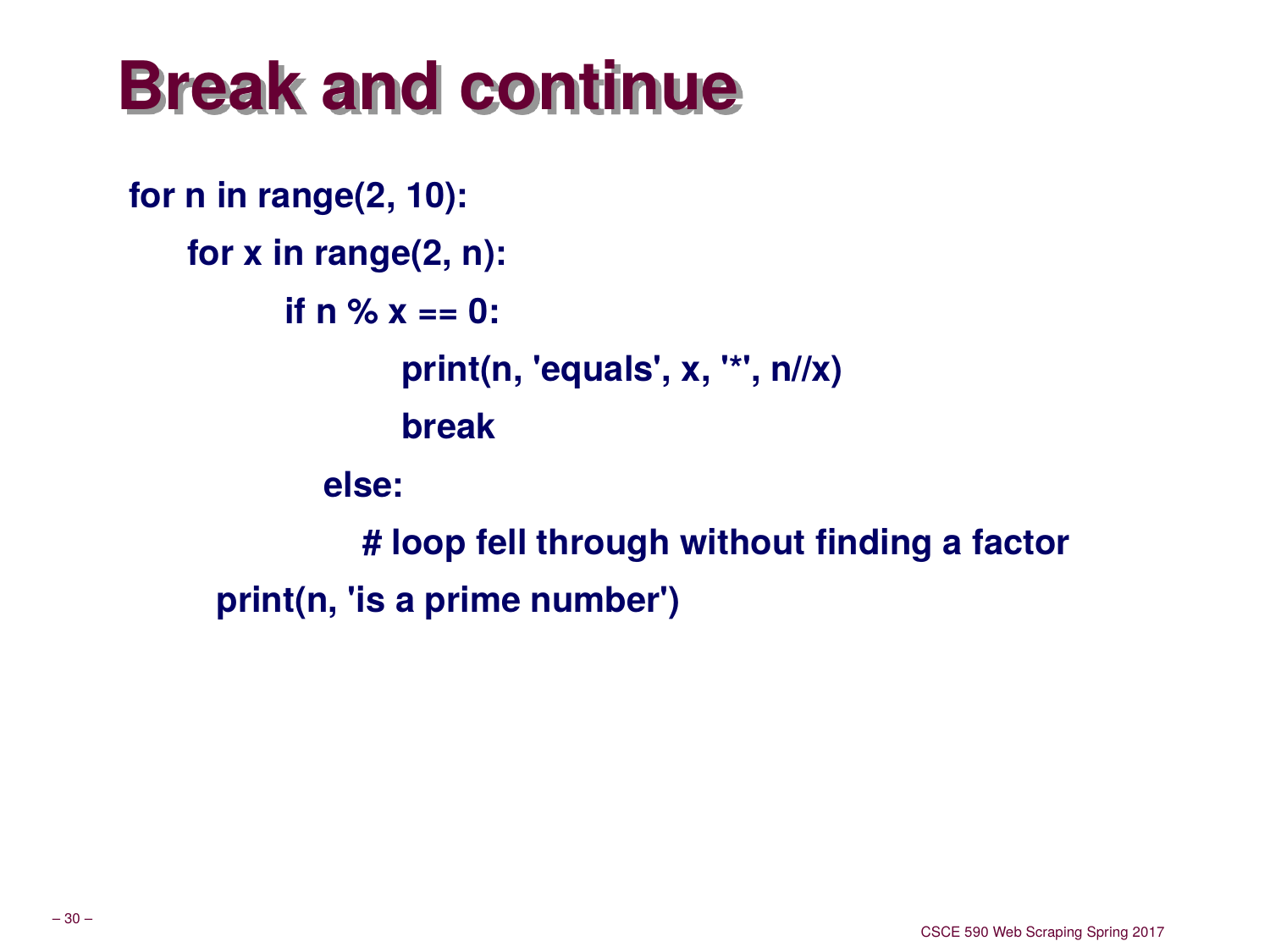

# Break and continue
for n in range(2, 10):
      for x in range(2, n):
                if n % x == 0:
                            print(n, 'equals', x, '*', n//x)
                            break
                    else:
                        # loop fell through without finding a factor
         print(n, 'is a prime number')